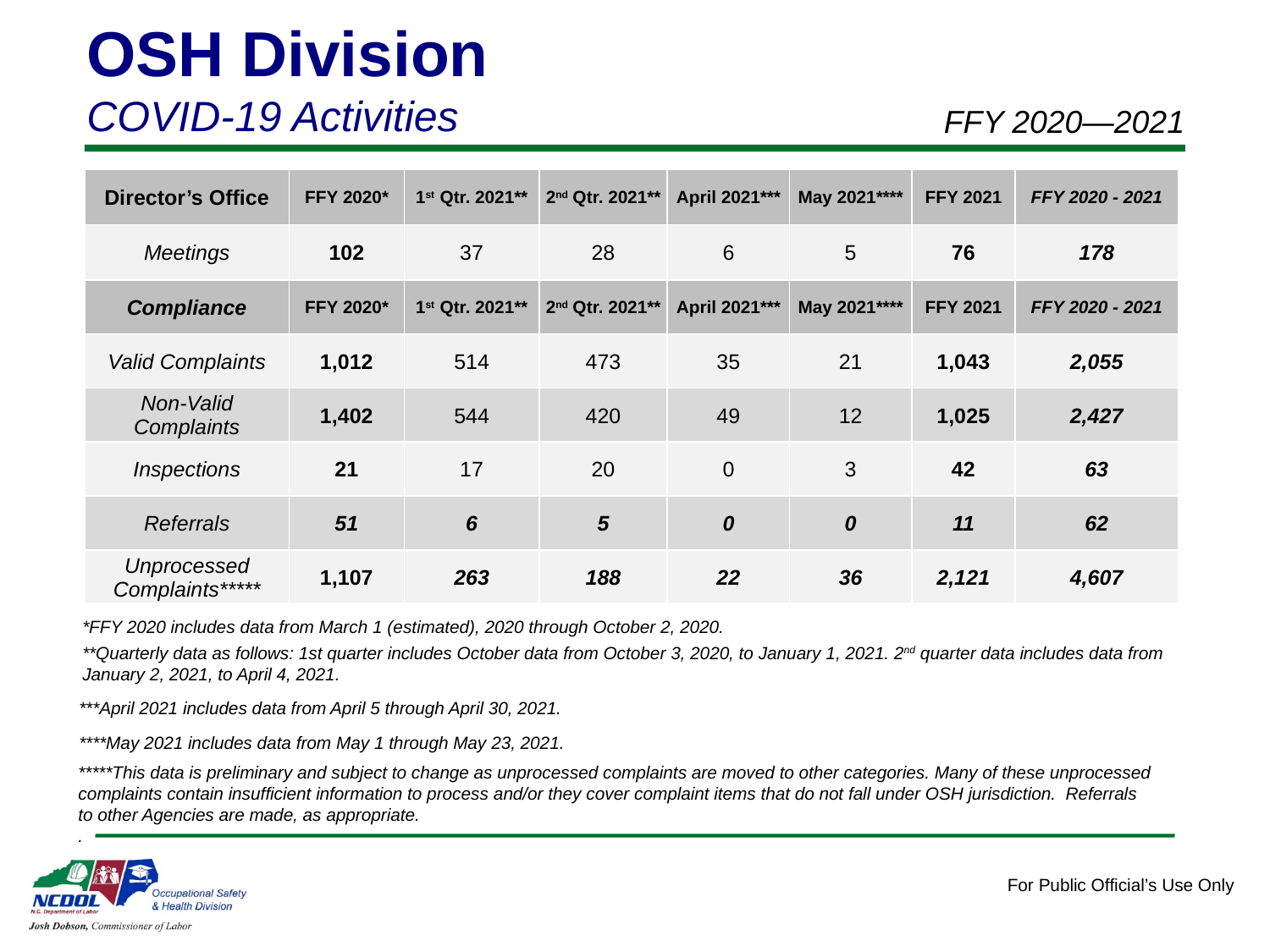

OSH Division
COVID-19 Activities
FFY 2020—2021
| Director’s Office | FFY 2020\* | 1st Qtr. 2021\*\* | 2nd Qtr. 2021\*\* | April 2021\*\*\* | May 2021\*\*\*\* | FFY 2021 | FFY 2020 - 2021 |
| --- | --- | --- | --- | --- | --- | --- | --- |
| Meetings | 102 | 37 | 28 | 6 | 5 | 76 | 178 |
| Compliance | FFY 2020\* | 1st Qtr. 2021\*\* | 2nd Qtr. 2021\*\* | April 2021\*\*\* | May 2021\*\*\*\* | FFY 2021 | FFY 2020 - 2021 |
| Valid Complaints | 1,012 | 514 | 473 | 35 | 21 | 1,043 | 2,055 |
| Non-Valid Complaints | 1,402 | 544 | 420 | 49 | 12 | 1,025 | 2,427 |
| Inspections | 21 | 17 | 20 | 0 | 3 | 42 | 63 |
| Referrals | 51 | 6 | 5 | 0 | 0 | 11 | 62 |
| Unprocessed Complaints\*\*\*\*\* | 1,107 | 263 | 188 | 22 | 36 | 2,121 | 4,607 |
*FFY 2020 includes data from March 1 (estimated), 2020 through October 2, 2020.
**Quarterly data as follows: 1st quarter includes October data from October 3, 2020, to January 1, 2021. 2nd quarter data includes data from January 2, 2021, to April 4, 2021.
***April 2021 includes data from April 5 through April 30, 2021.
****May 2021 includes data from May 1 through May 23, 2021.
*****This data is preliminary and subject to change as unprocessed complaints are moved to other categories. Many of these unprocessed complaints contain insufficient information to process and/or they cover complaint items that do not fall under OSH jurisdiction.  Referrals to other Agencies are made, as appropriate.
.